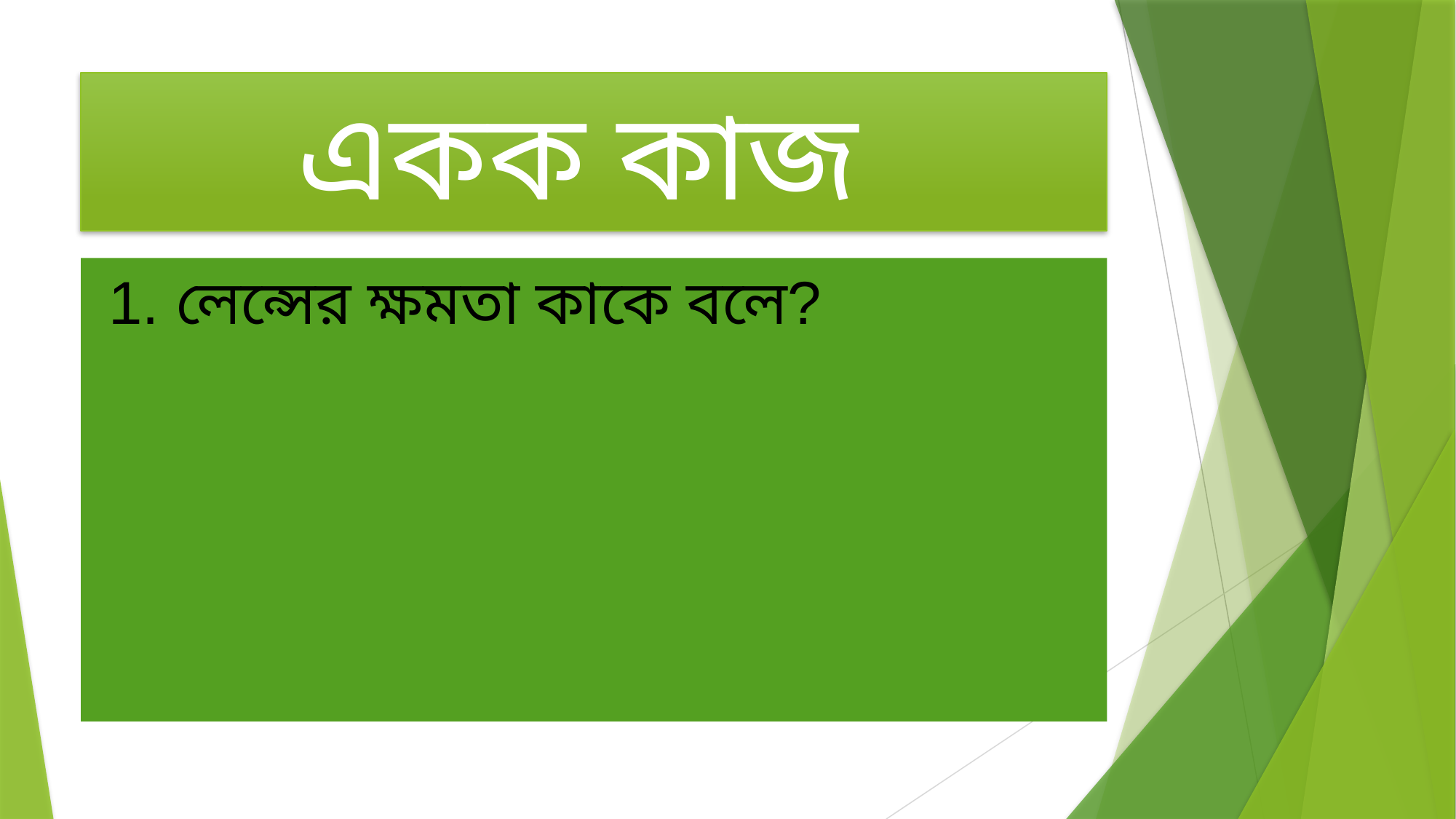

# একক কাজ
 1. লেন্সের ক্ষমতা কাকে বলে?